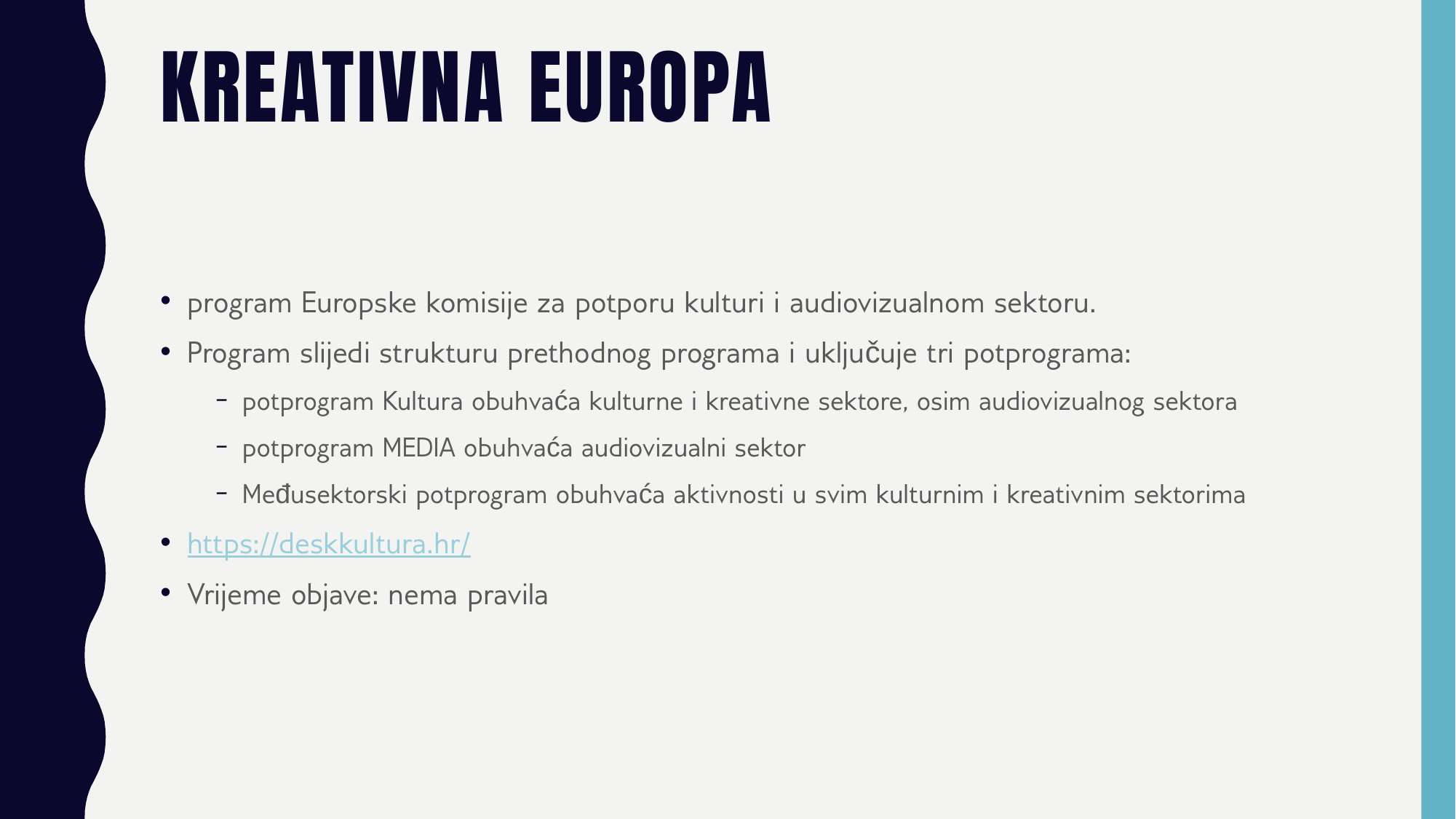

# Kreativna Europa
program Europske komisije za potporu kulturi i audiovizualnom sektoru.
Program slijedi strukturu prethodnog programa i uključuje tri potprograma:
potprogram Kultura obuhvaća kulturne i kreativne sektore, osim audiovizualnog sektora
potprogram MEDIA obuhvaća audiovizualni sektor
Međusektorski potprogram obuhvaća aktivnosti u svim kulturnim i kreativnim sektorima
https://deskkultura.hr/
Vrijeme objave: nema pravila